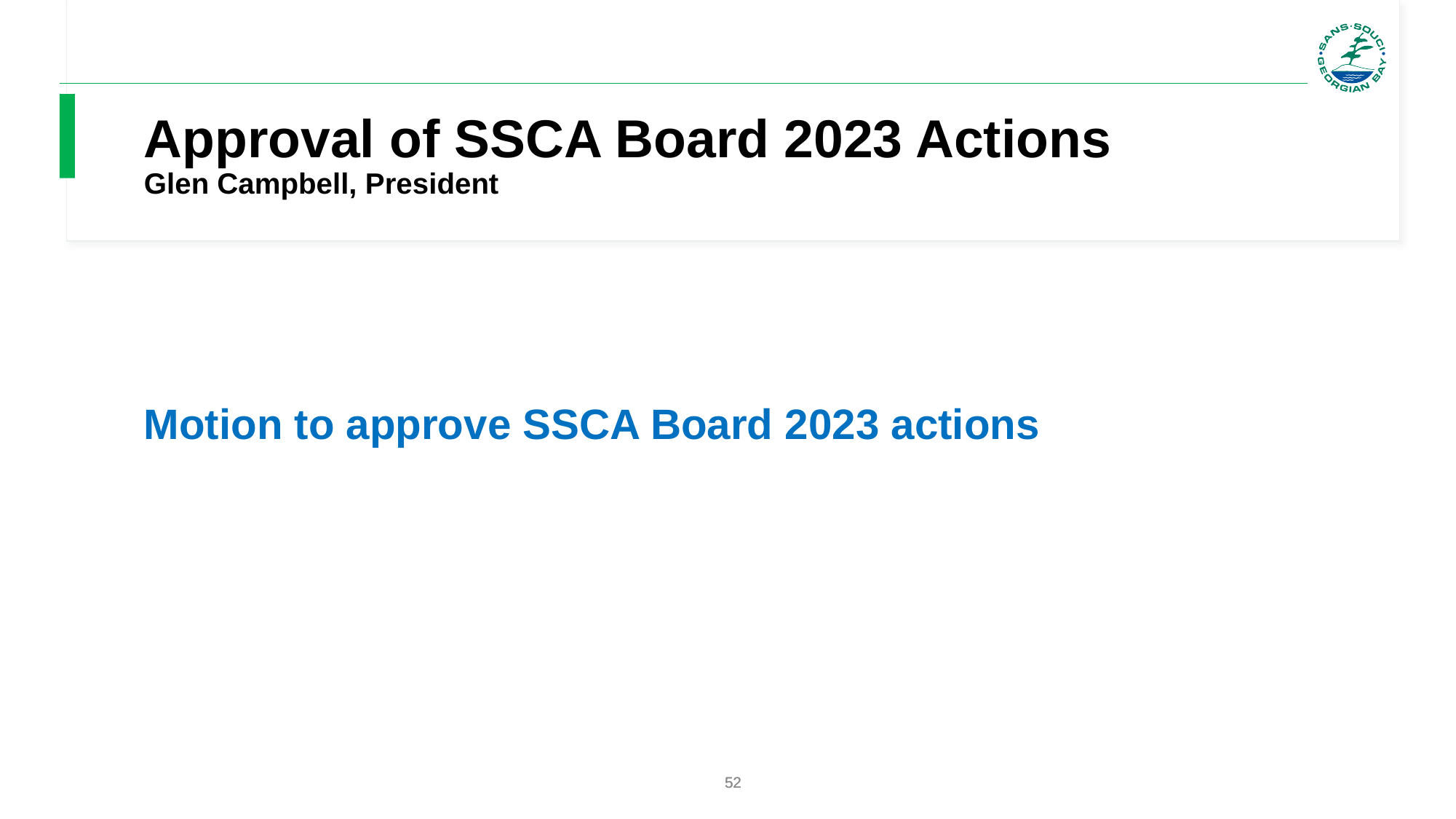

# Approval of SSCA Board 2023 Actions Glen Campbell, President

Motion to approve SSCA Board 2023 actions